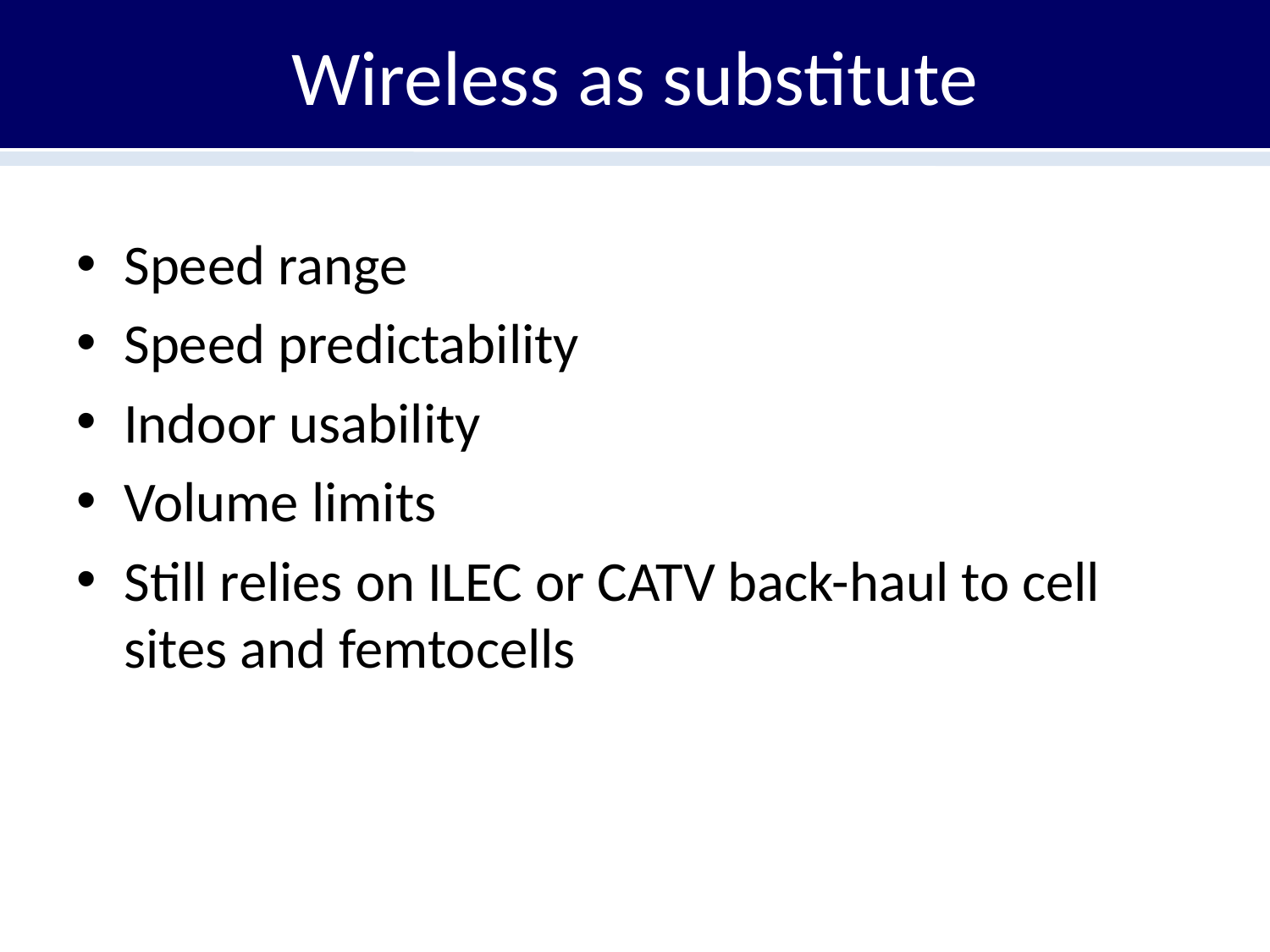

# Wireless as substitute
Speed range
Speed predictability
Indoor usability
Volume limits
Still relies on ILEC or CATV back-haul to cell sites and femtocells